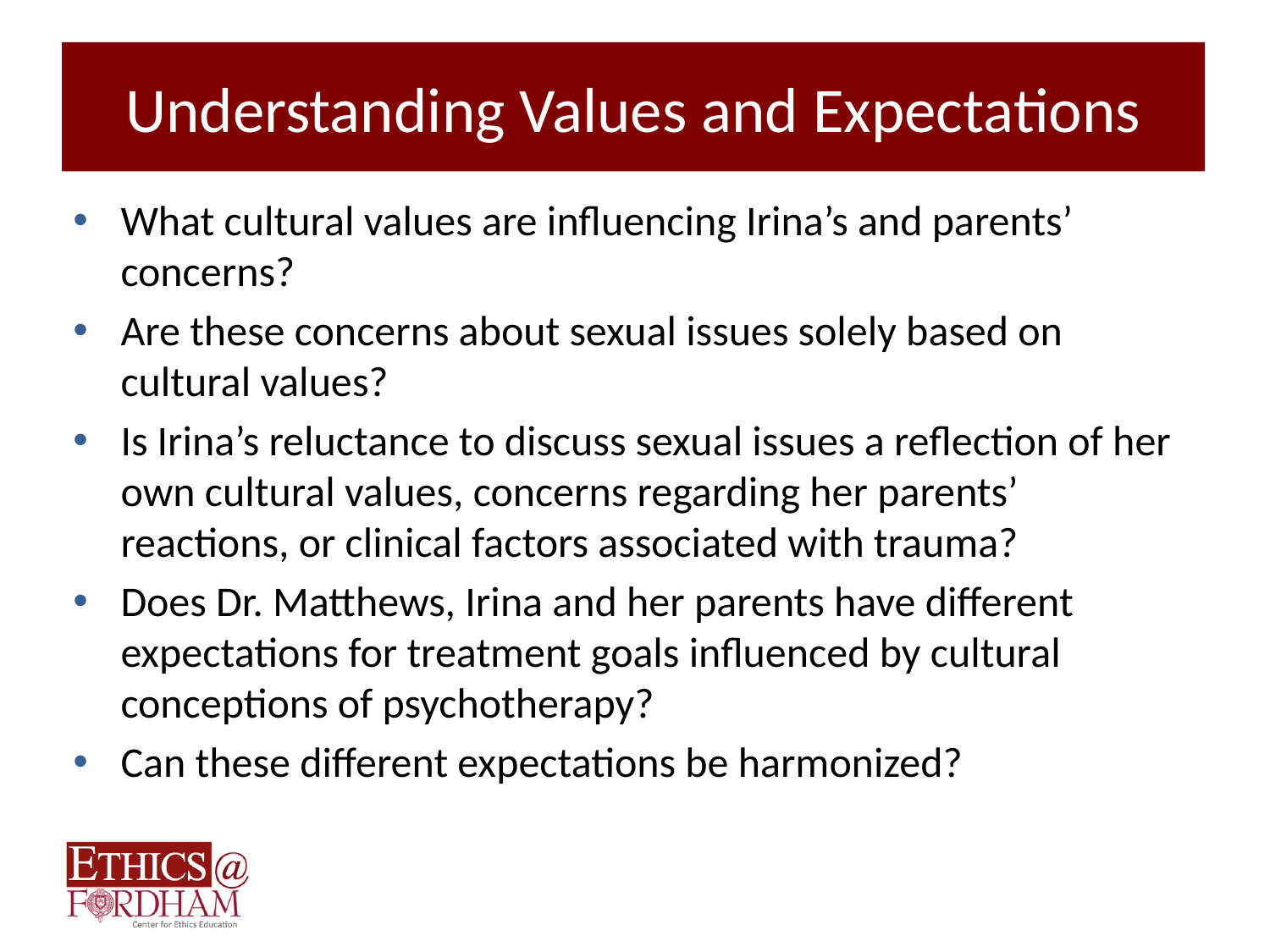

# Understanding Values and Expectations
What cultural values are influencing Irina’s and parents’ concerns?
Are these concerns about sexual issues solely based on cultural values?
Is Irina’s reluctance to discuss sexual issues a reflection of her own cultural values, concerns regarding her parents’ reactions, or clinical factors associated with trauma?
Does Dr. Matthews, Irina and her parents have different expectations for treatment goals influenced by cultural conceptions of psychotherapy?
Can these different expectations be harmonized?